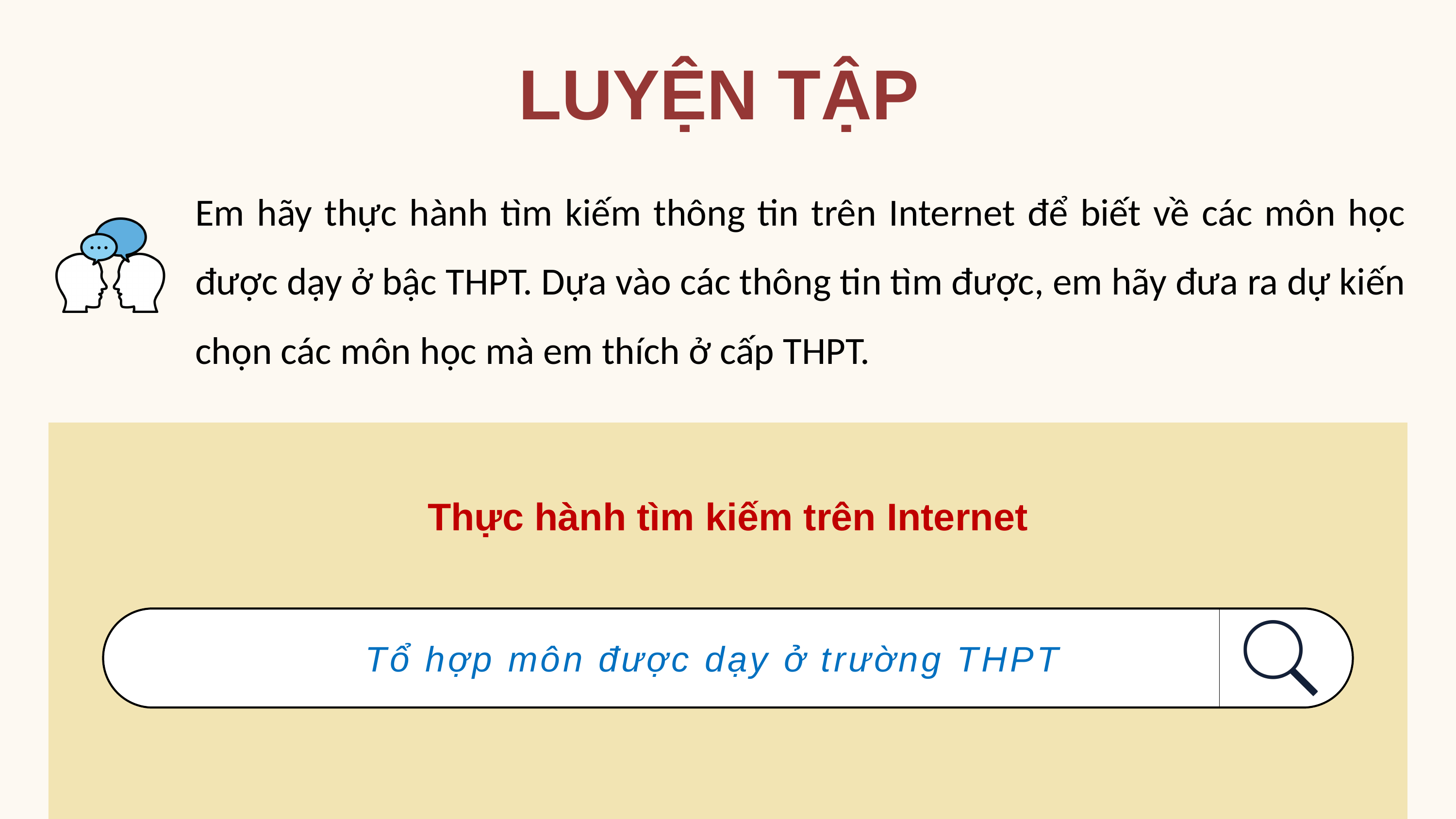

LUYỆN TẬP
Em hãy thực hành tìm kiếm thông tin trên Internet để biết về các môn học được dạy ở bậc THPT. Dựa vào các thông tin tìm được, em hãy đưa ra dự kiến chọn các môn học mà em thích ở cấp THPT.

Thực hành tìm kiếm trên Internet

Tổ hợp môn được dạy ở trường THPT